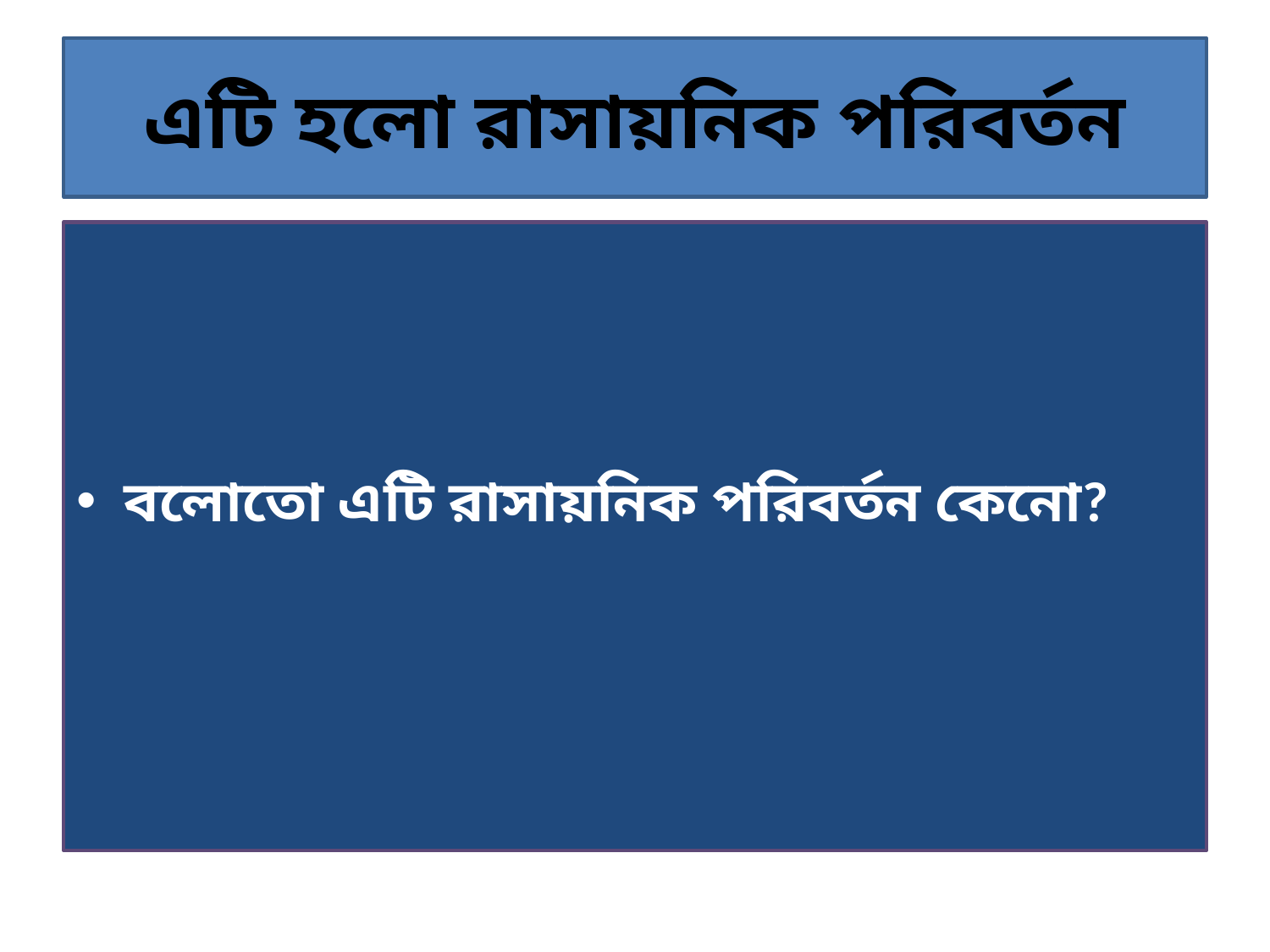

# এটি হলো রাসায়নিক পরিবর্তন

বলোতো এটি রাসায়নিক পরিবর্তন কেনো?